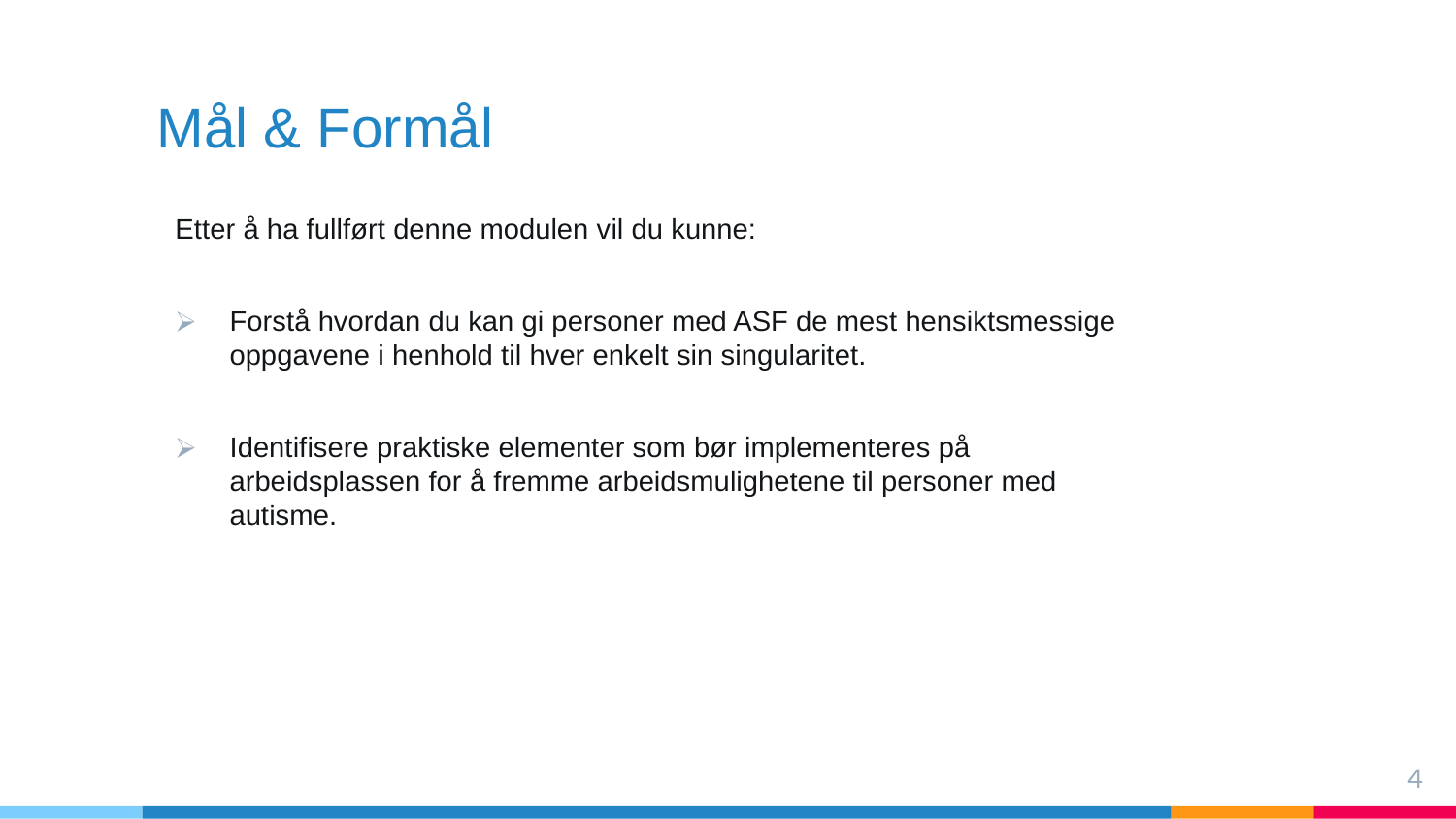

# Mål & Formål
Etter å ha fullført denne modulen vil du kunne:

Forstå hvordan du kan gi personer med ASF de mest hensiktsmessige oppgavene i henhold til hver enkelt sin singularitet.

Identifisere praktiske elementer som bør implementeres på arbeidsplassen for å fremme arbeidsmulighetene til personer med autisme.

4